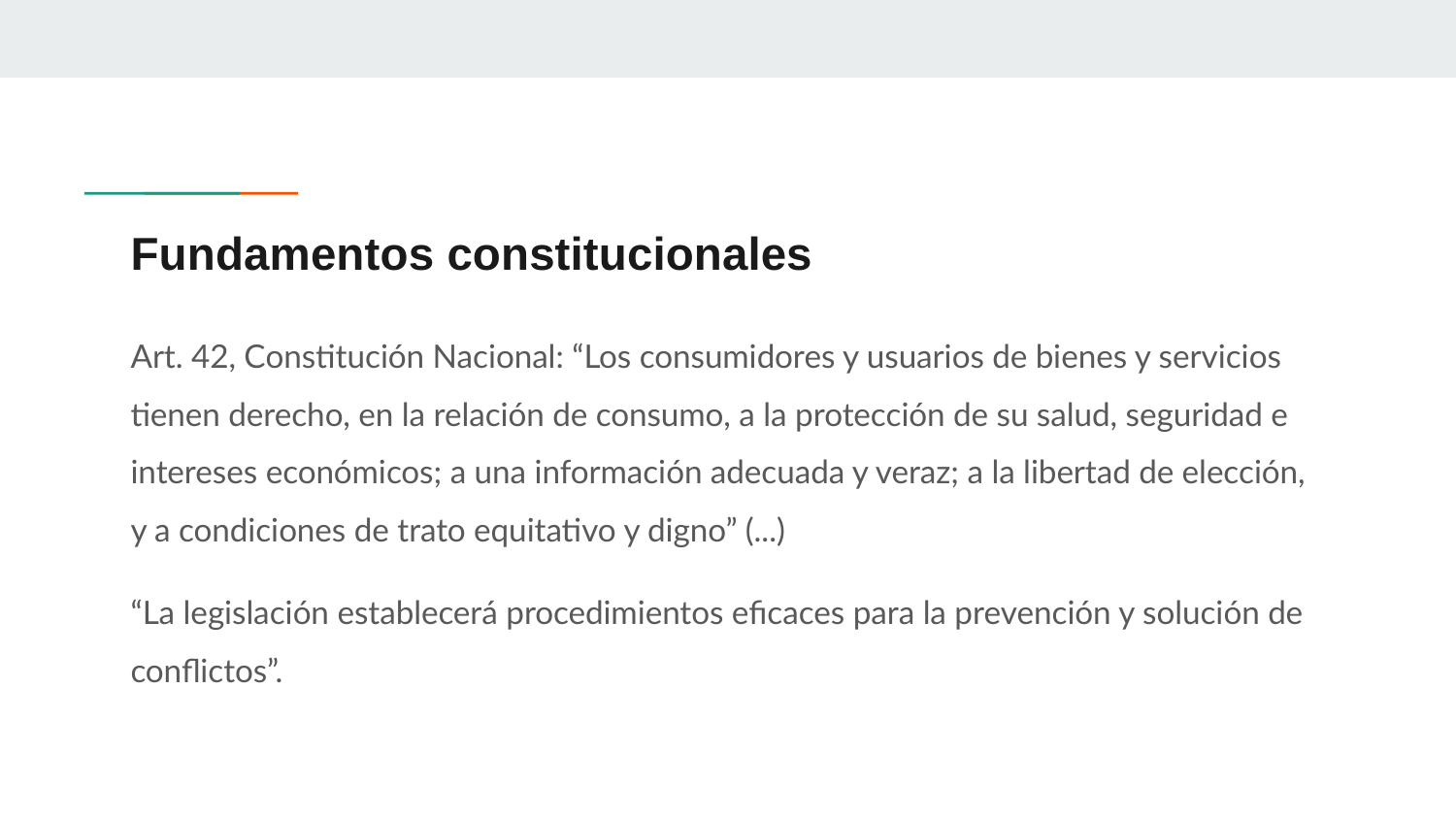

# Fundamentos constitucionales

Art. 42, Constitución Nacional: “Los consumidores y usuarios de bienes y servicios tienen derecho, en la relación de consumo, a la protección de su salud, seguridad e intereses económicos; a una información adecuada y veraz; a la libertad de elección, y a condiciones de trato equitativo y digno” (...)
“La legislación establecerá procedimientos eficaces para la prevención y solución de conflictos”.